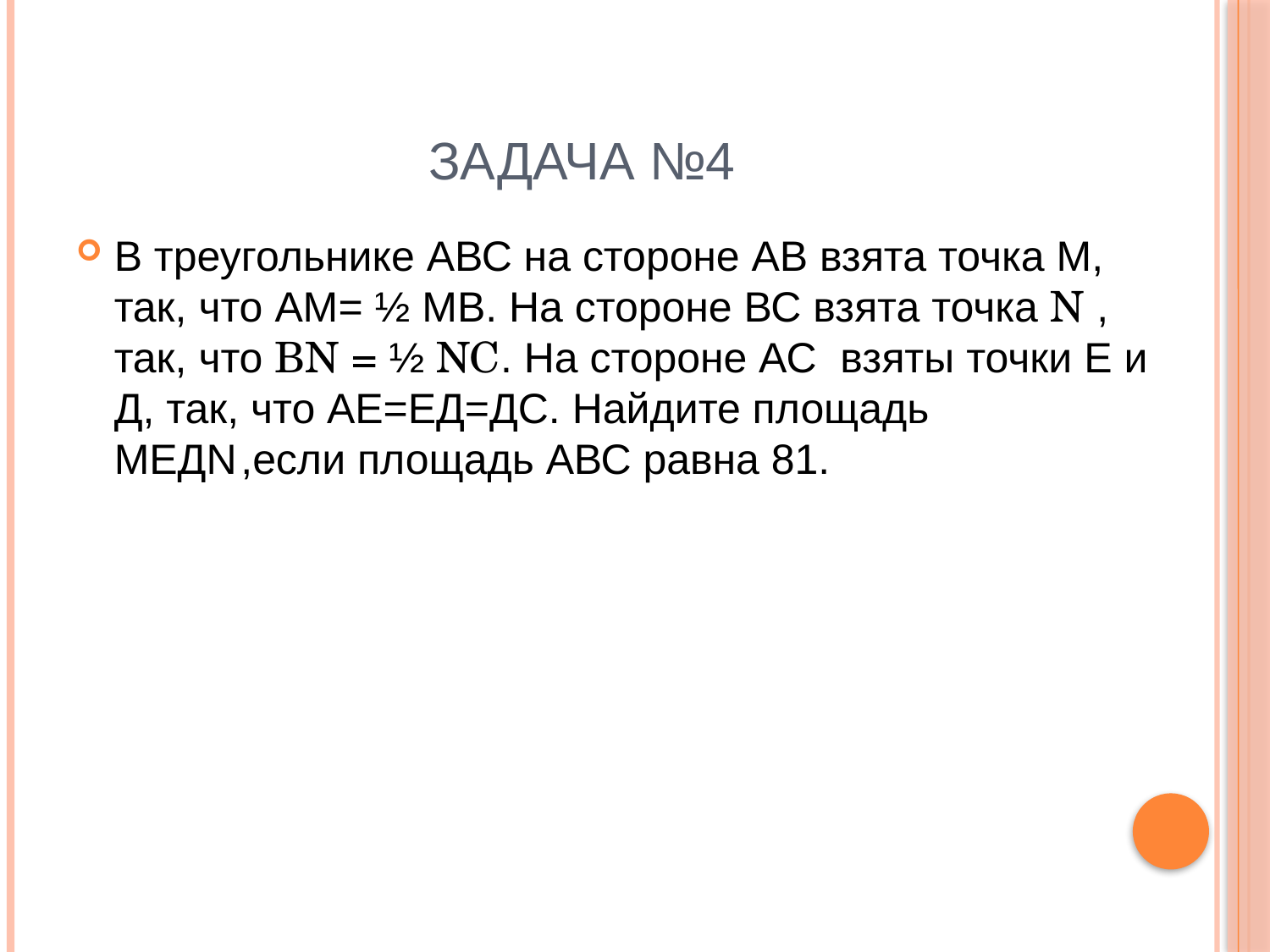

# Задача №4
В треугольнике АВС на стороне АВ взята точка М, так, что АМ= ½ МВ. На стороне ВС взята точка N , так, что BN = ½ NC. На стороне АС  взяты точки Е и Д, так, что АЕ=ЕД=ДС. Найдите площадь МЕДN,если площадь АВС равна 81.